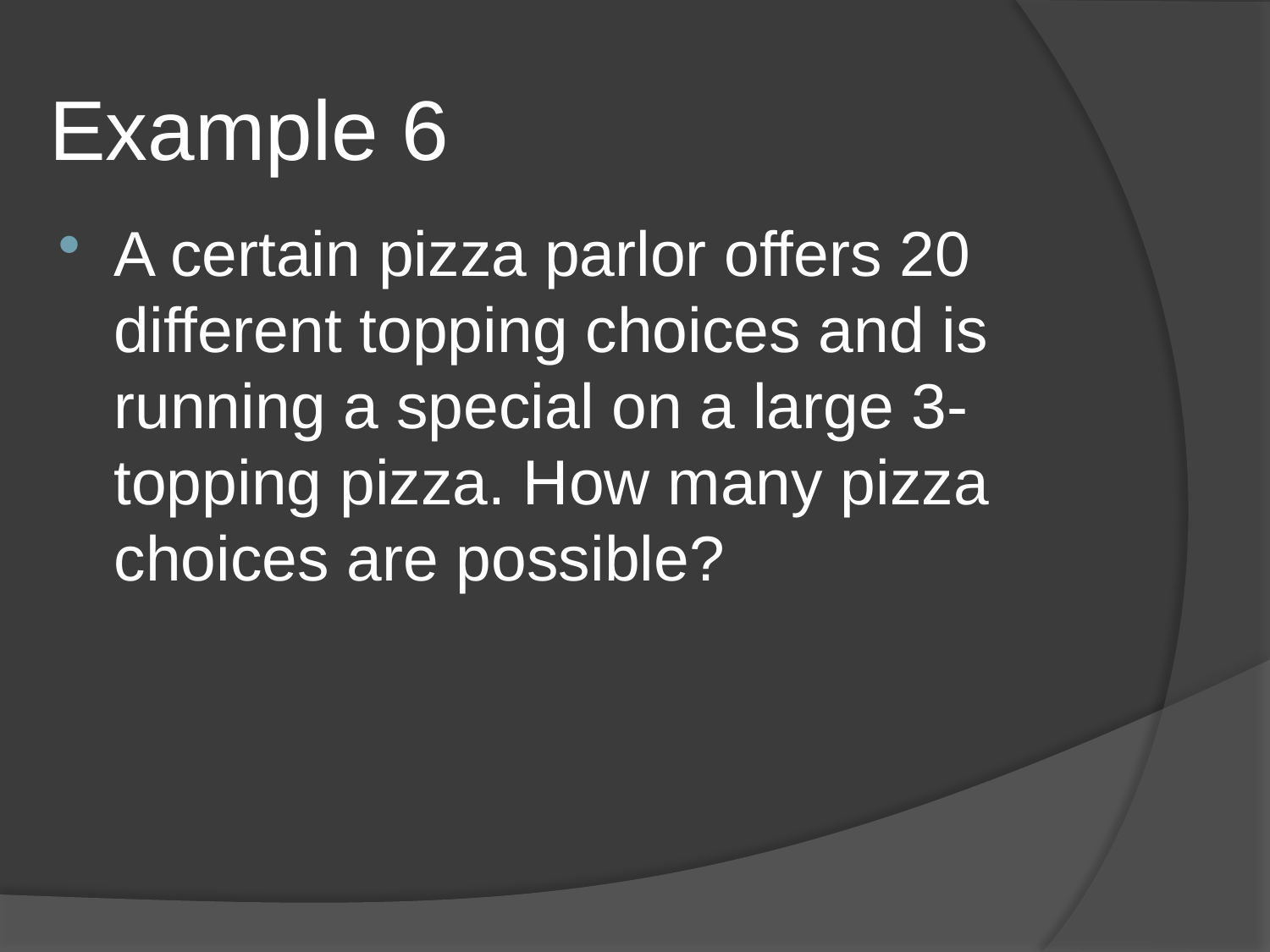

# Example 6
A certain pizza parlor offers 20 different topping choices and is running a special on a large 3-topping pizza. How many pizza choices are possible?